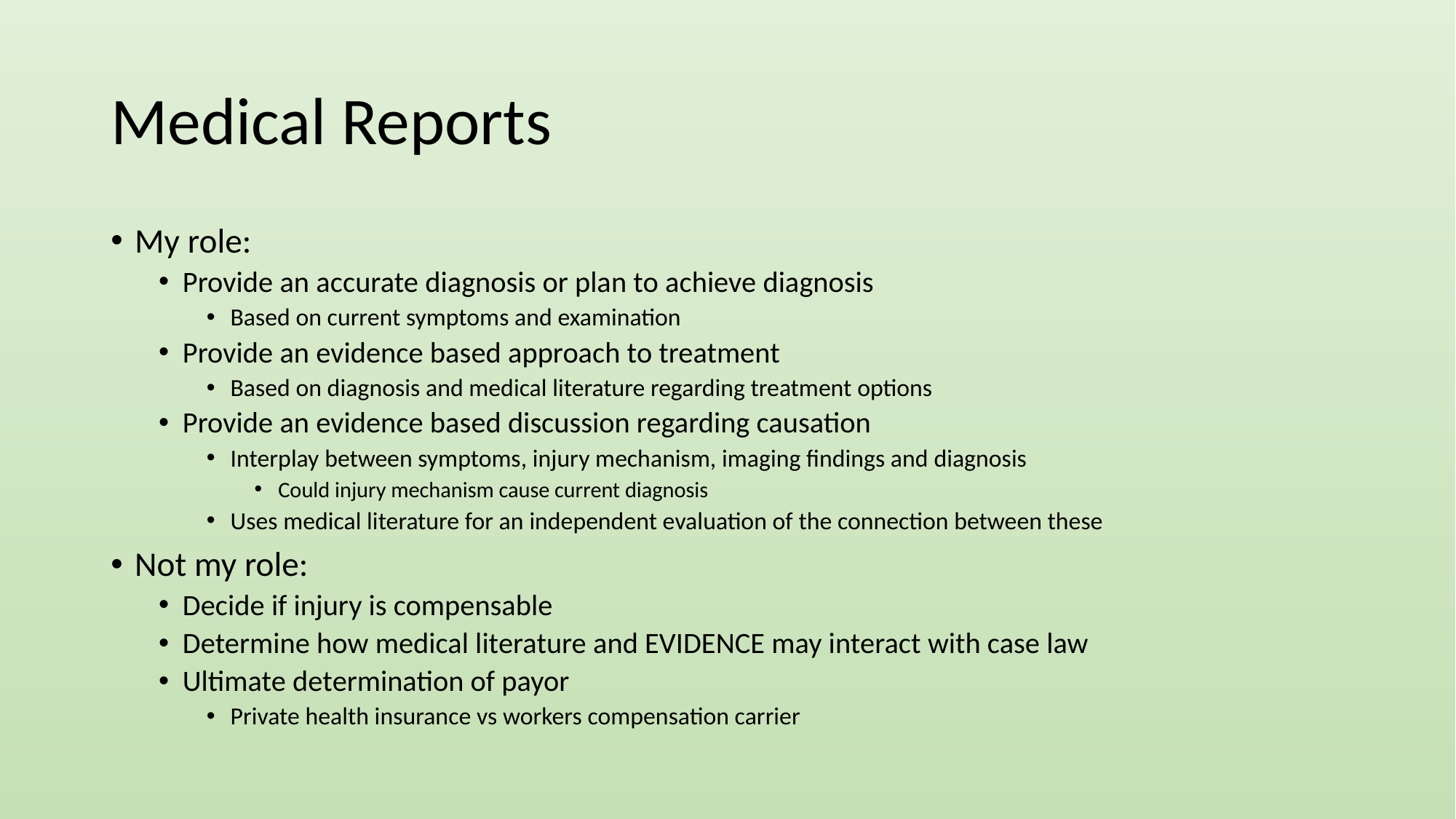

# Medical Reports
My role:
Provide an accurate diagnosis or plan to achieve diagnosis
Based on current symptoms and examination
Provide an evidence based approach to treatment
Based on diagnosis and medical literature regarding treatment options
Provide an evidence based discussion regarding causation
Interplay between symptoms, injury mechanism, imaging findings and diagnosis
Could injury mechanism cause current diagnosis
Uses medical literature for an independent evaluation of the connection between these
Not my role:
Decide if injury is compensable
Determine how medical literature and EVIDENCE may interact with case law
Ultimate determination of payor
Private health insurance vs workers compensation carrier